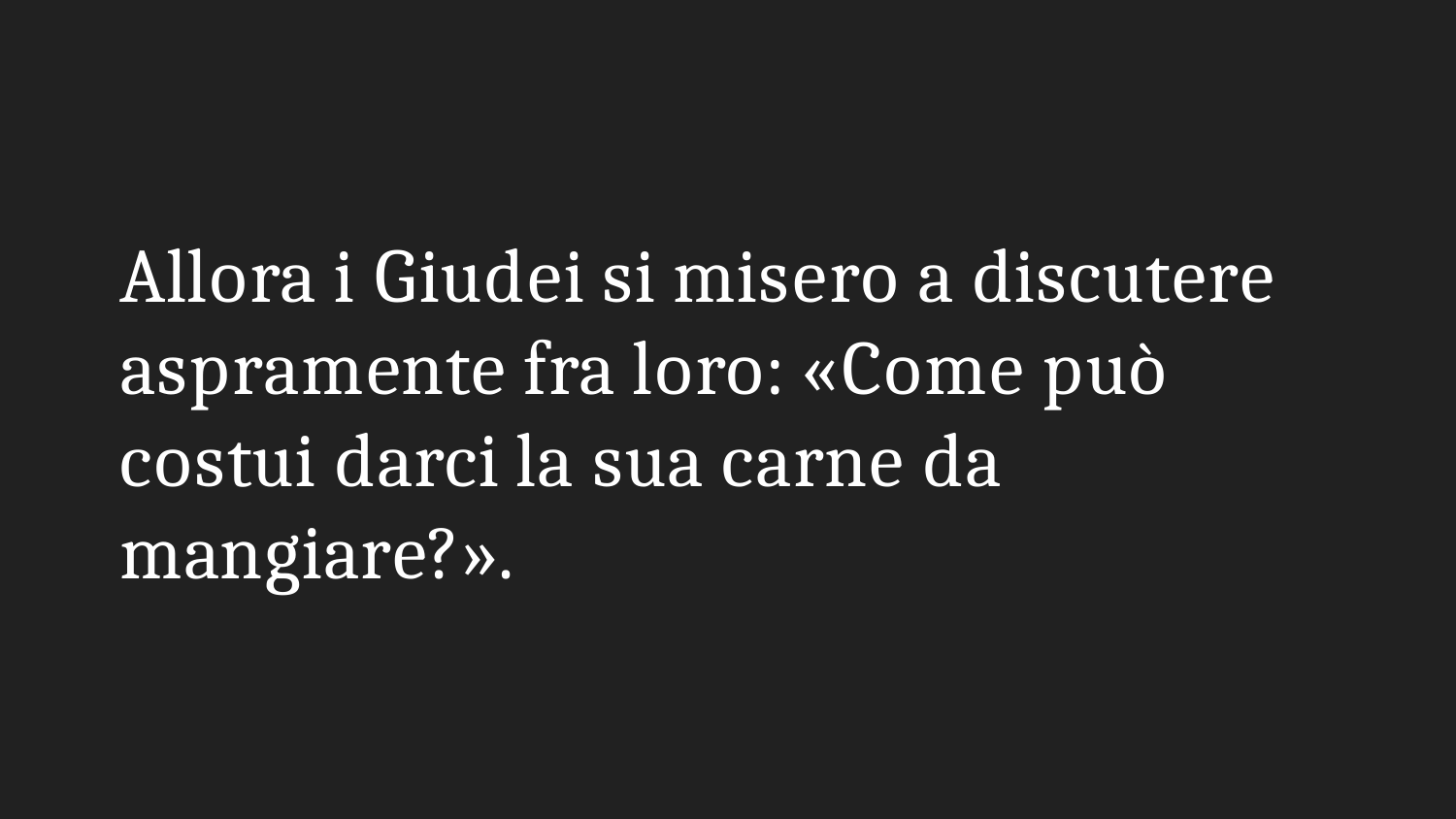

# Allora i Giudei si misero a discutere aspramente fra loro: «Come può costui darci la sua carne da mangiare?».